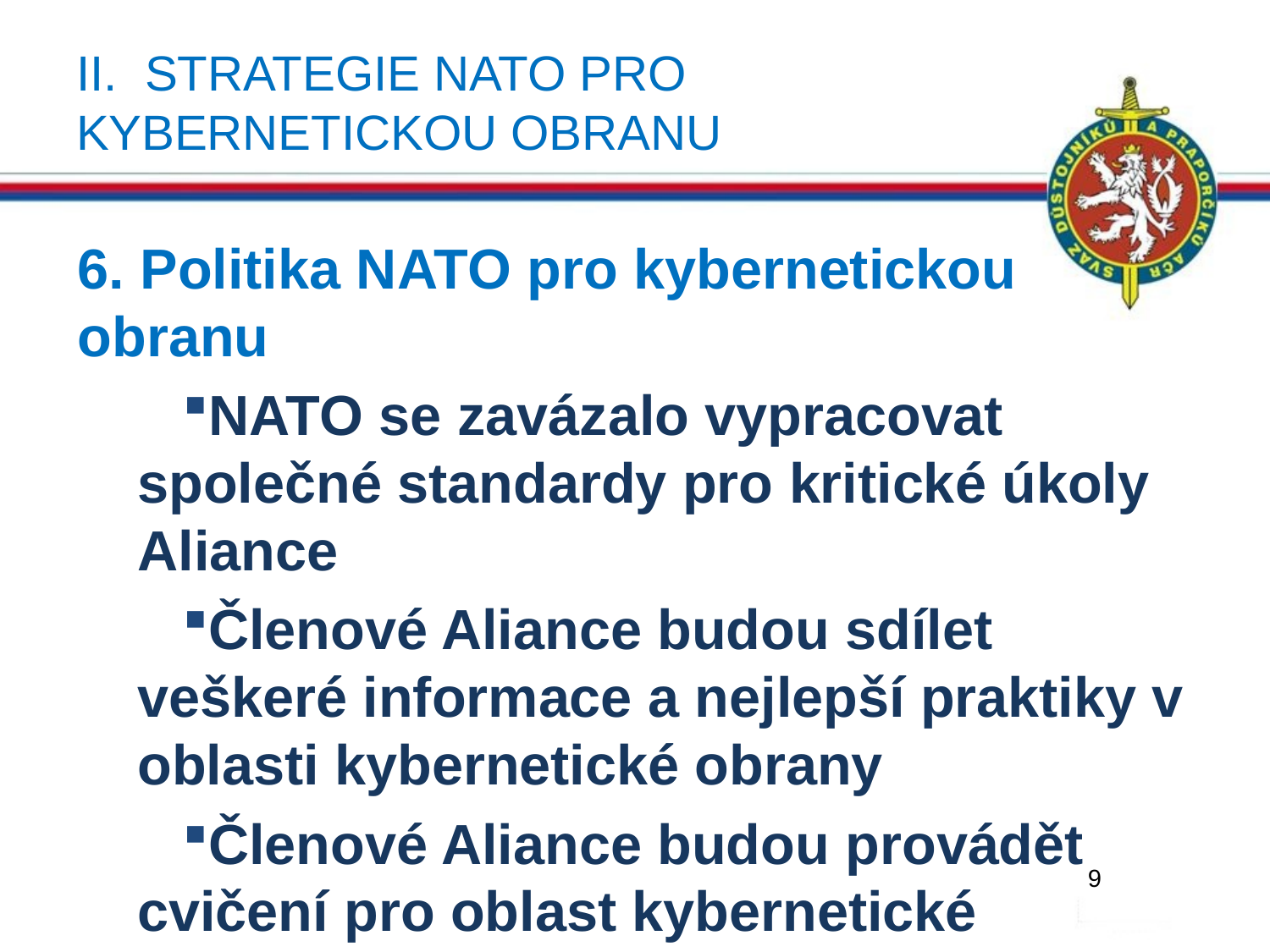

# II.  Strategie NATO pro kybernetickou obranu
6. Politika NATO pro kybernetickou obranu
NATO se zavázalo vypracovat společné standardy pro kritické úkoly Aliance
Členové Aliance budou sdílet veškeré informace a nejlepší praktiky v oblasti kybernetické obrany
Členové Aliance budou provádět cvičení pro oblast kybernetické  obrany
NATO bude dále vyvíjet a zlepšovat svou schopnost reagovat na počítačové incidenty s cílem chránit vlastní sítě NATO

9